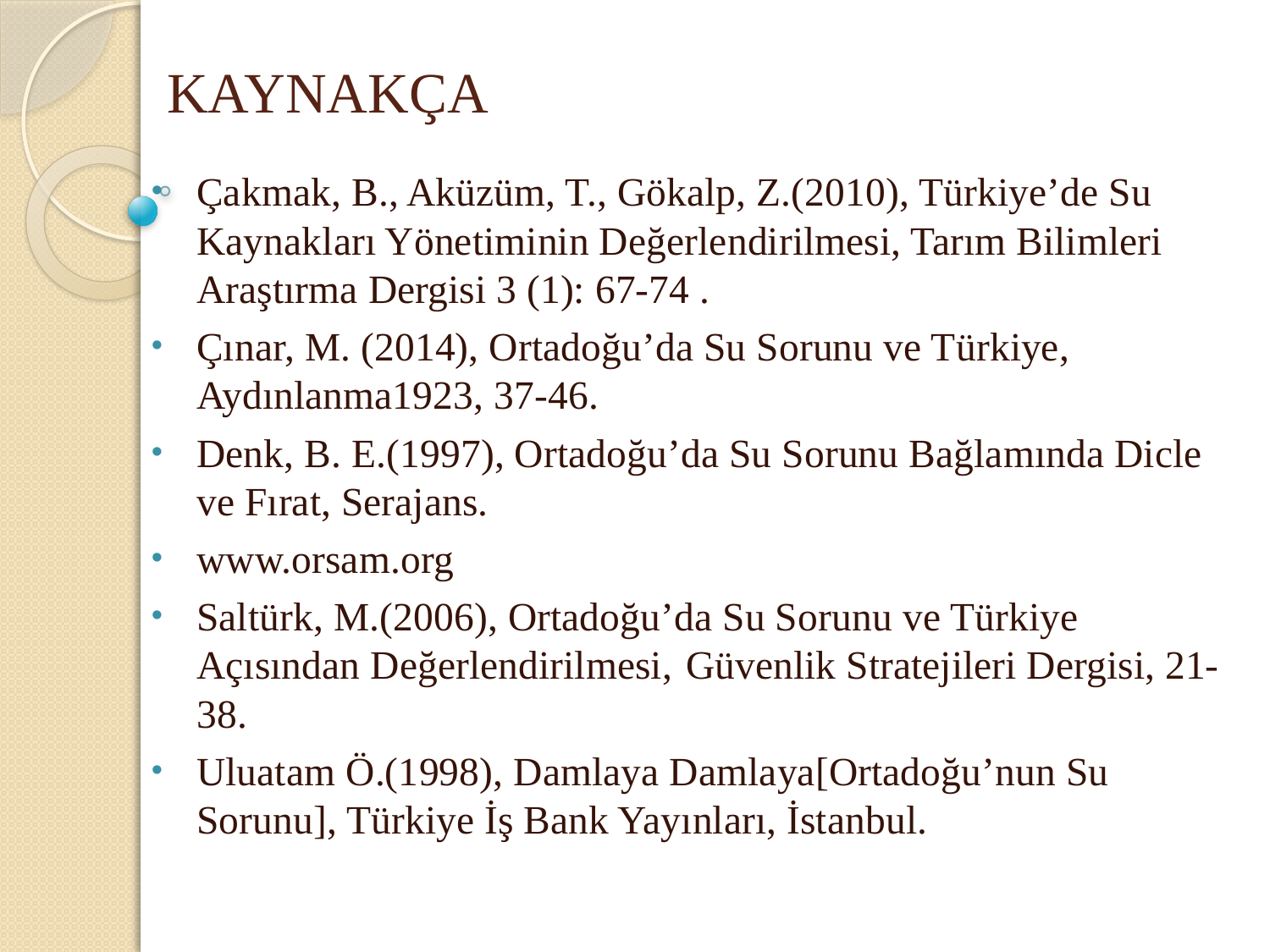

# KAYNAKÇA
Çakmak, B., Aküzüm, T., Gökalp, Z.(2010), Türkiye’de Su Kaynakları Yönetiminin Değerlendirilmesi, Tarım Bilimleri Araştırma Dergisi 3 (1): 67-74 .
Çınar, M. (2014), Ortadoğu’da Su Sorunu ve Türkiye, Aydınlanma1923, 37-46.
Denk, B. E.(1997), Ortadoğu’da Su Sorunu Bağlamında Dicle ve Fırat, Serajans.
www.orsam.org
Saltürk, M.(2006), Ortadoğu’da Su Sorunu ve Türkiye Açısından Değerlendirilmesi, Güvenlik Stratejileri Dergisi, 21-38.
Uluatam Ö.(1998), Damlaya Damlaya[Ortadoğu’nun Su Sorunu], Türkiye İş Bank Yayınları, İstanbul.